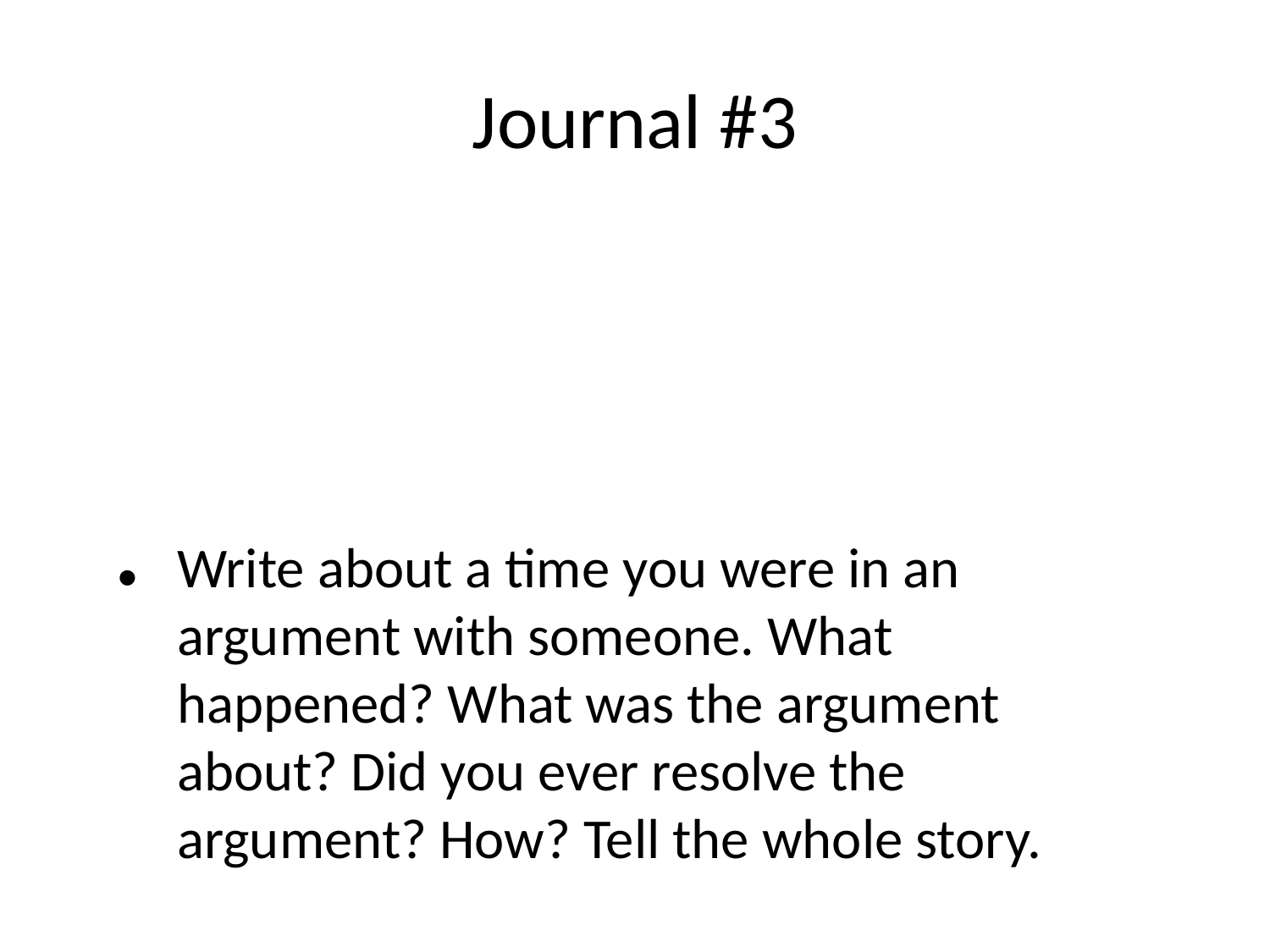

# Journal #3
Write about a time you were in an argument with someone. What happened? What was the argument about? Did you ever resolve the argument? How? Tell the whole story.